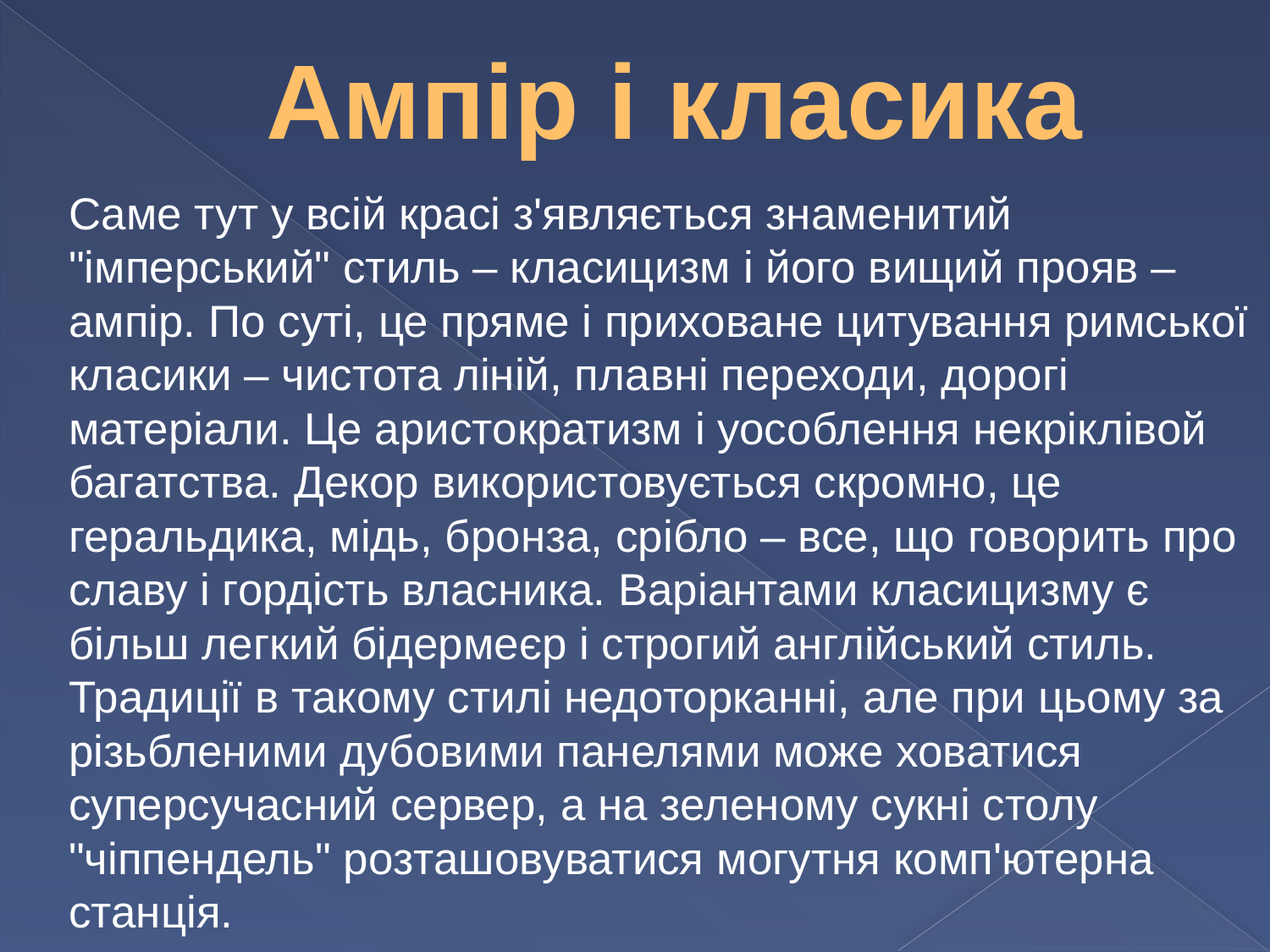

# Ампір і класика
	Саме тут у всій красі з'являється знаменитий "імперський" стиль – класицизм і його вищий прояв – ампір. По суті, це пряме і приховане цитування римської класики – чистота ліній, плавні переходи, дорогі матеріали. Це аристократизм і уособлення некріклівой багатства. Декор використовується скромно, це геральдика, мідь, бронза, срібло – все, що говорить про славу і гордість власника. Варіантами класицизму є більш легкий бідермеєр і строгий англійський стиль. Традиції в такому стилі недоторканні, але при цьому за різьбленими дубовими панелями може ховатися суперсучасний сервер, а на зеленому сукні столу "чіппендель" розташовуватися могутня комп'ютерна станція.